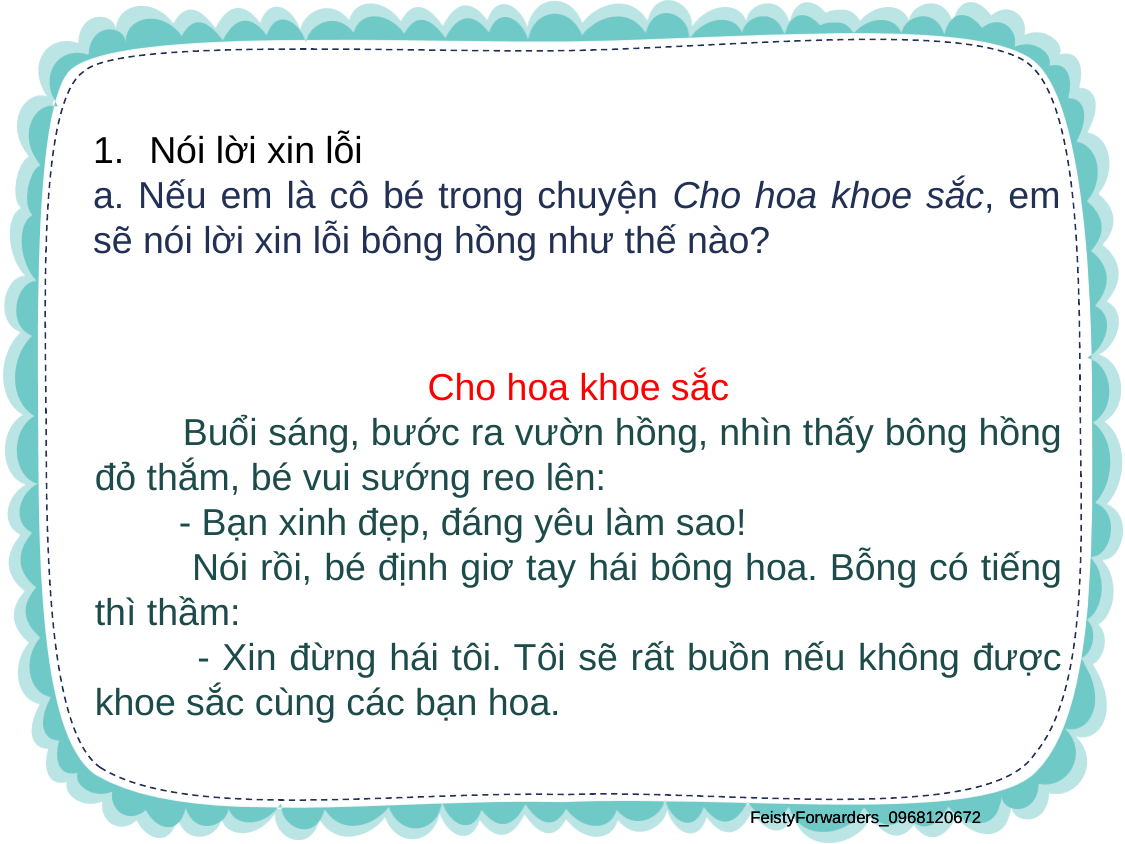

Nói lời xin lỗi
a. Nếu em là cô bé trong chuyện Cho hoa khoe sắc, em sẽ nói lời xin lỗi bông hồng như thế nào?

Cho hoa khoe sắc
        Buổi sáng, bước ra vườn hồng, nhìn thấy bông hồng đỏ thắm, bé vui sướng reo lên:
        - Bạn xinh đẹp, đáng yêu làm sao!
        Nói rồi, bé định giơ tay hái bông hoa. Bỗng có tiếng thì thầm:
        - Xin đừng hái tôi. Tôi sẽ rất buồn nếu không được khoe sắc cùng các bạn hoa.